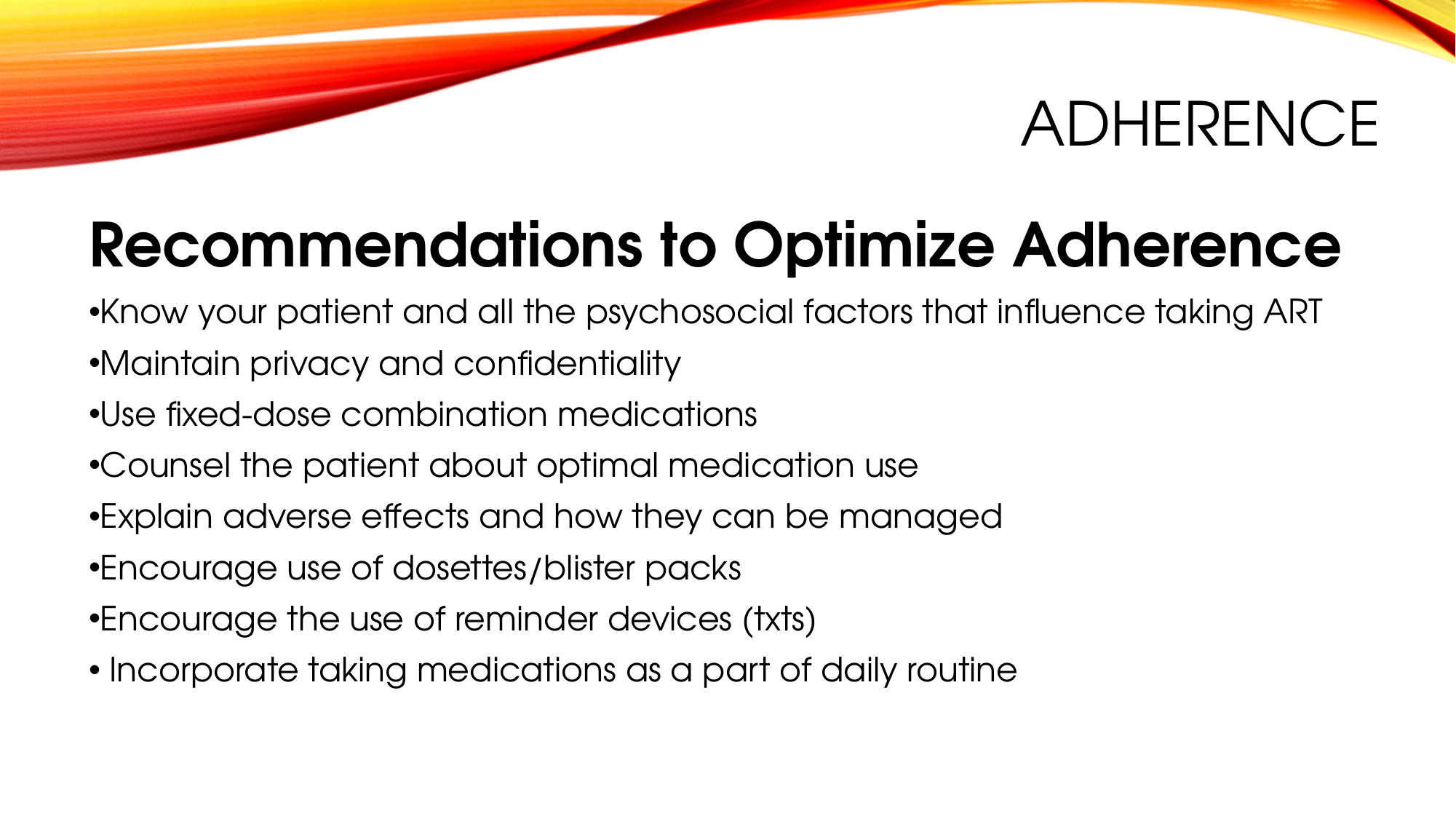

# ADHEREnCE
Recommendations to Optimize Adherence
Know your patient and all the psychosocial factors that influence taking ART
Maintain privacy and confidentiality
Use fixed-dose combination medications
Counsel the patient about optimal medication use
Explain adverse effects and how they can be managed
Encourage use of dosettes/blister packs
Encourage the use of reminder devices (txts)
 Incorporate taking medications as a part of daily routine